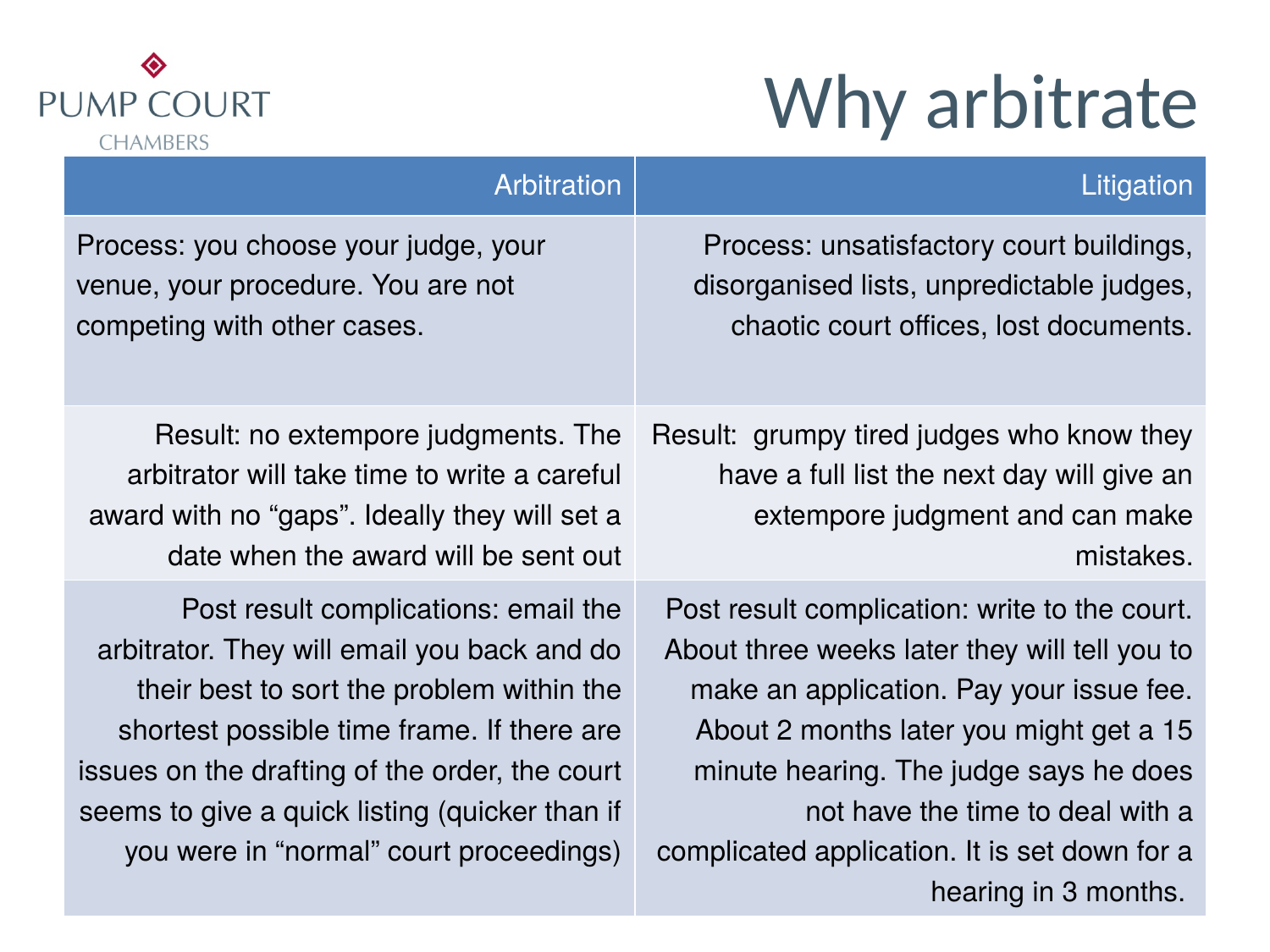

# Why arbitrate
| Arbitration | Litigation |
| --- | --- |
| Process: you choose your judge, your venue, your procedure. You are not competing with other cases. | Process: unsatisfactory court buildings, disorganised lists, unpredictable judges, chaotic court offices, lost documents. |
| Result: no extempore judgments. The arbitrator will take time to write a careful award with no “gaps”. Ideally they will set a date when the award will be sent out | Result: grumpy tired judges who know they have a full list the next day will give an extempore judgment and can make mistakes. |
| Post result complications: email the arbitrator. They will email you back and do their best to sort the problem within the shortest possible time frame. If there are issues on the drafting of the order, the court seems to give a quick listing (quicker than if you were in “normal” court proceedings) | Post result complication: write to the court. About three weeks later they will tell you to make an application. Pay your issue fee. About 2 months later you might get a 15 minute hearing. The judge says he does not have the time to deal with a complicated application. It is set down for a hearing in 3 months. |